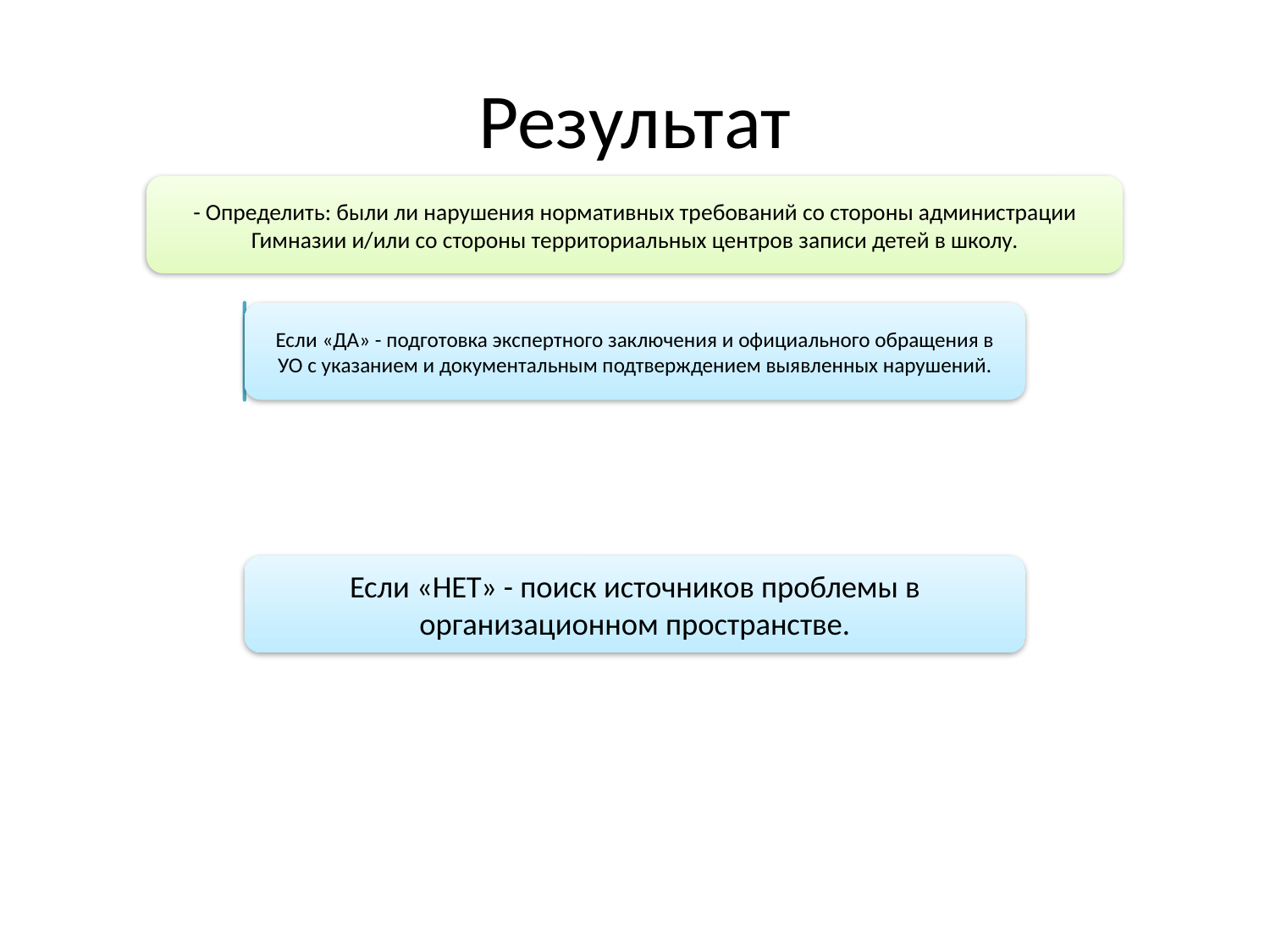

Результат
- Определить: были ли нарушения нормативных требований со стороны администрации Гимназии и/или со стороны территориальных центров записи детей в школу.
Если «ДА» - подготовка экспертного заключения и официального обращения в УО с указанием и документальным подтверждением выявленных нарушений.
Если «НЕТ» - поиск источников проблемы в организационном пространстве.